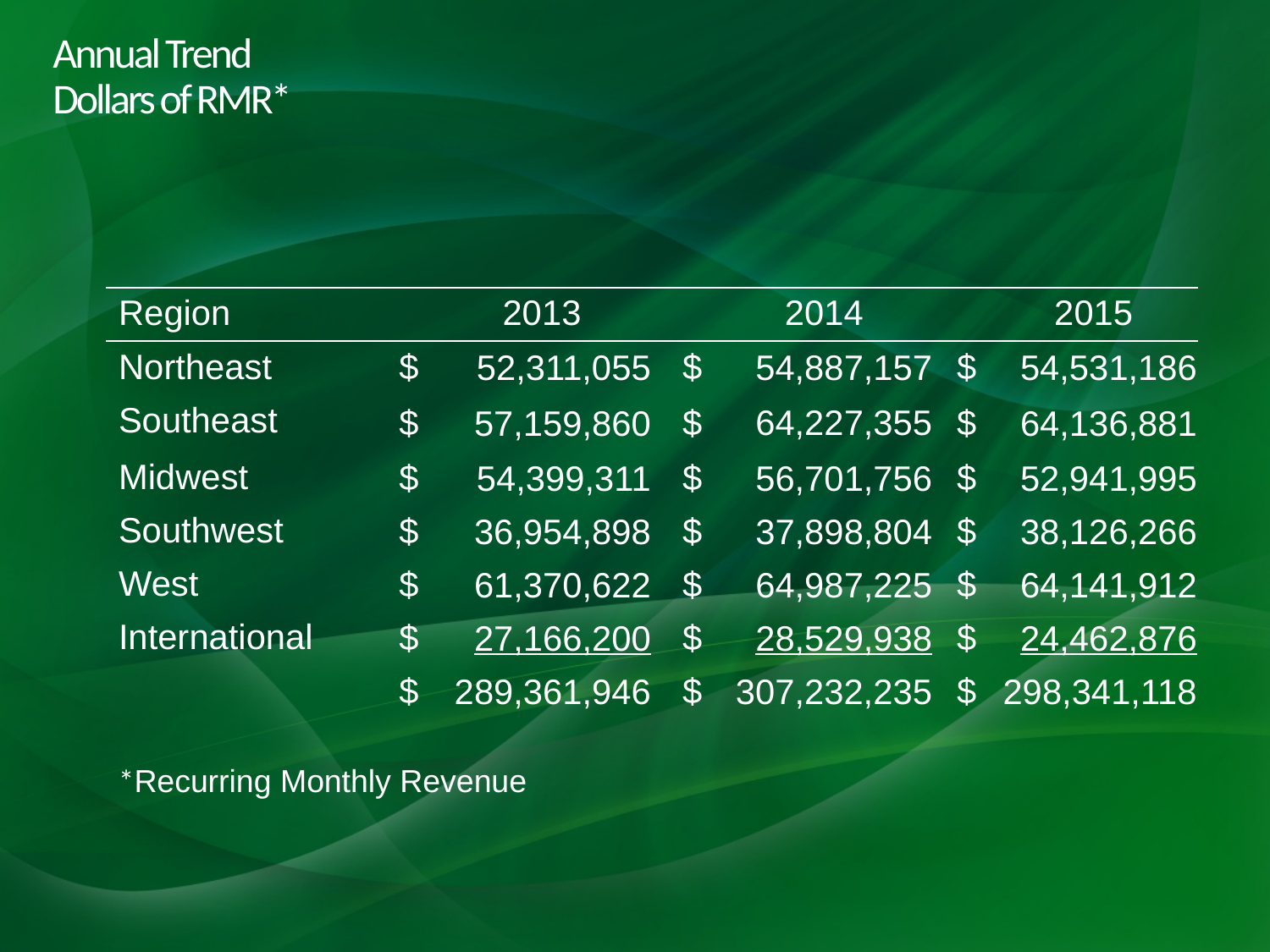

# Annual Trend Dollars of RMR*

| Region |  | 2013 |  | 2014 |  | 2015 |
| --- | --- | --- | --- | --- | --- | --- |
| Northeast | $ | 52,311,055 | $ | 54,887,157 | $ | 54,531,186 |
| Southeast | $ | 57,159,860 | $ | 64,227,355 | $ | 64,136,881 |
| Midwest | $ | 54,399,311 | $ | 56,701,756 | $ | 52,941,995 |
| Southwest | $ | 36,954,898 | $ | 37,898,804 | $ | 38,126,266 |
| West | $ | 61,370,622 | $ | 64,987,225 | $ | 64,141,912 |
| International | $ | 27,166,200 | $ | 28,529,938 | $ | 24,462,876 |
|  | $ | 289,361,946 | $ | 307,232,235 | $ | 298,341,118 |
|  |  |  |  |  |  |  |
*Recurring Monthly Revenue